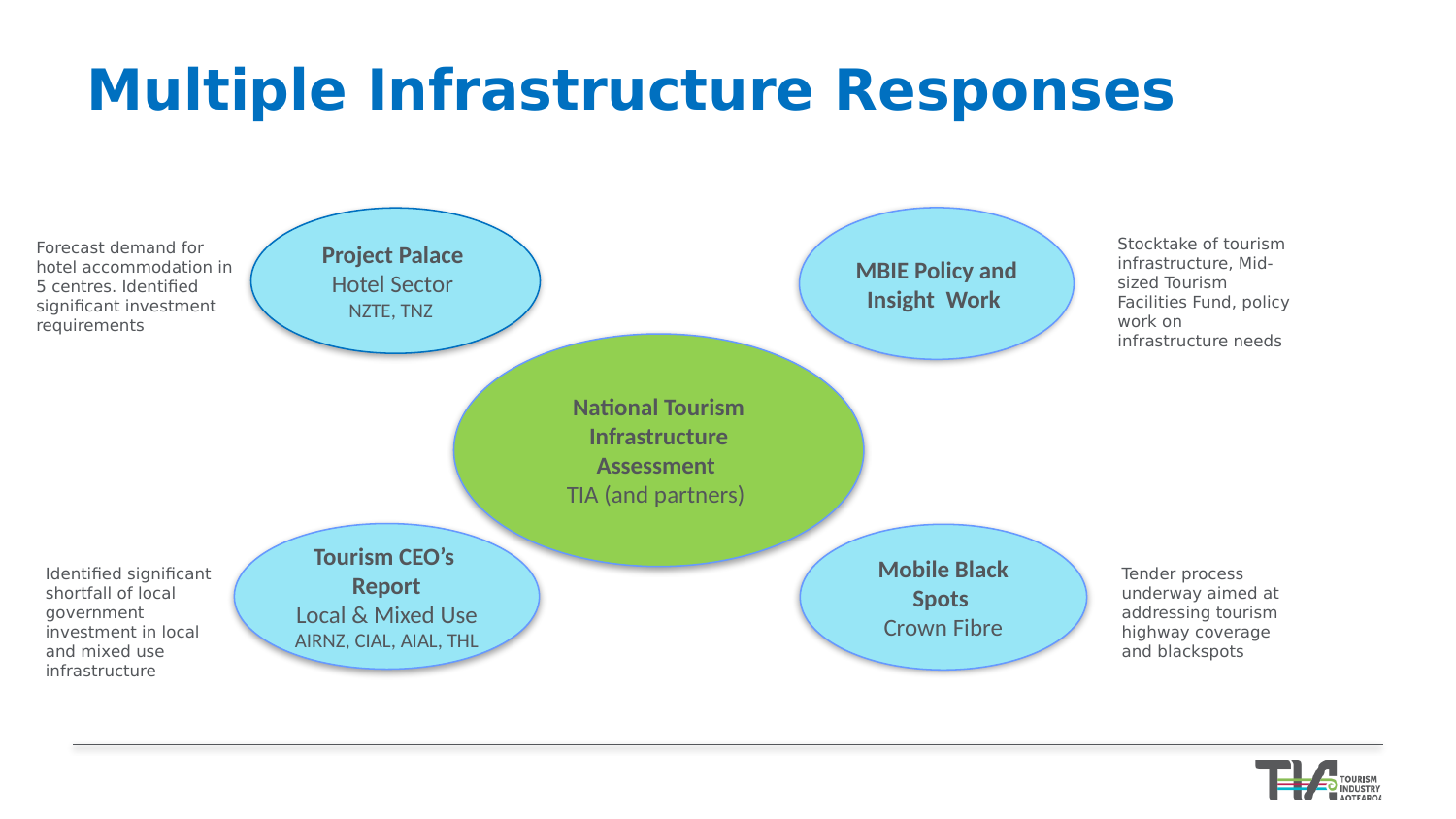

# Multiple Infrastructure Responses

MBIE Policy and Insight  Work
Project Palace
Hotel Sector
NZTE, TNZ
Stocktake of tourism infrastructure, Mid-sized Tourism Facilities Fund, policy work on infrastructure needs
Forecast demand for hotel accommodation in 5 centres. Identified significant investment requirements
National Tourism Infrastructure Assessment
TIA (and partners)
Tourism CEO’s  Report
Local & Mixed Use
AIRNZ, CIAL, AIAL, THL
Mobile Black Spots
Crown Fibre
Identified significant shortfall of local government investment in local and mixed use infrastructure
Tender process underway aimed at addressing tourism highway coverage and blackspots